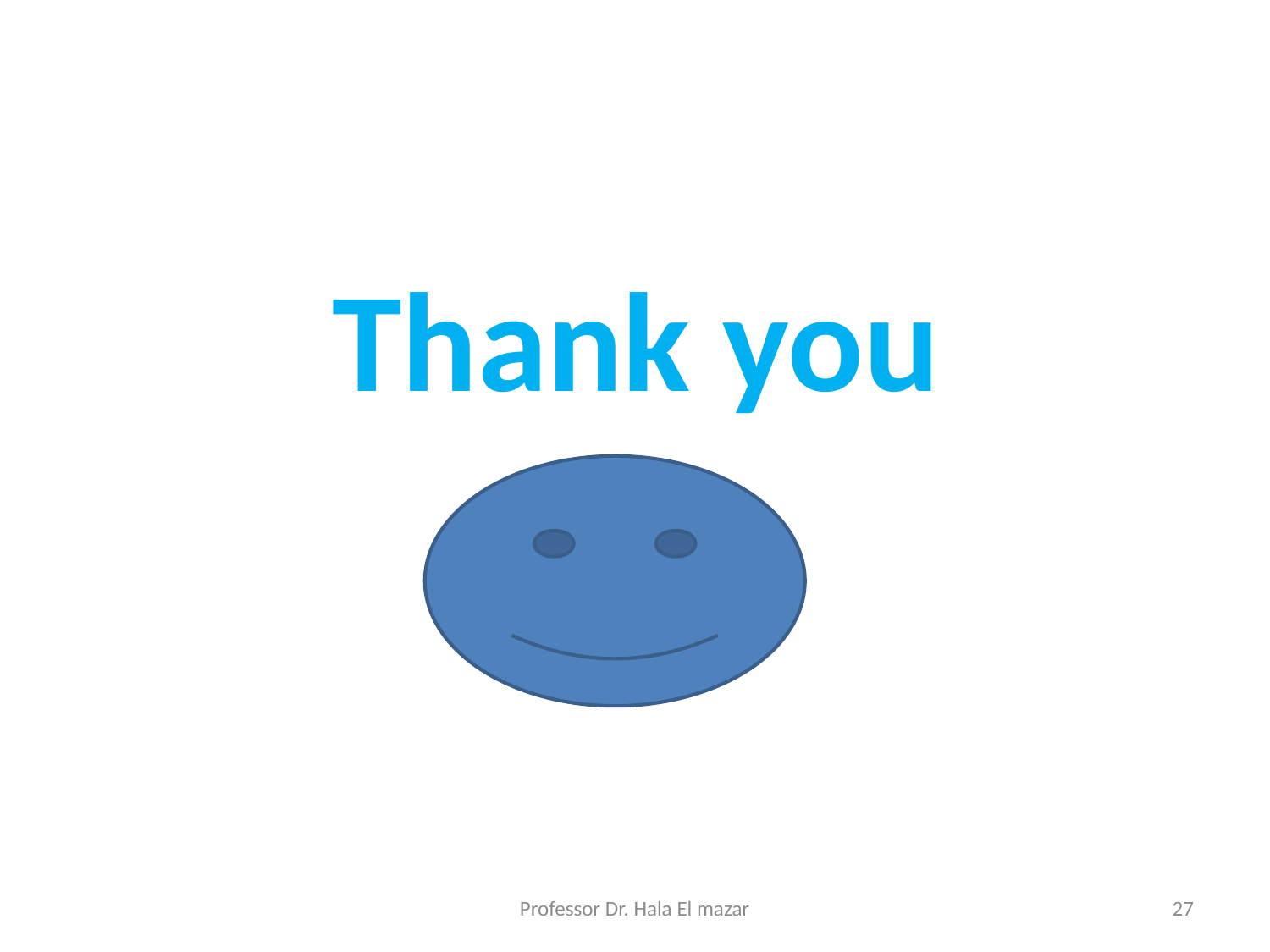

Thank you

Professor Dr. Hala El mazar
27